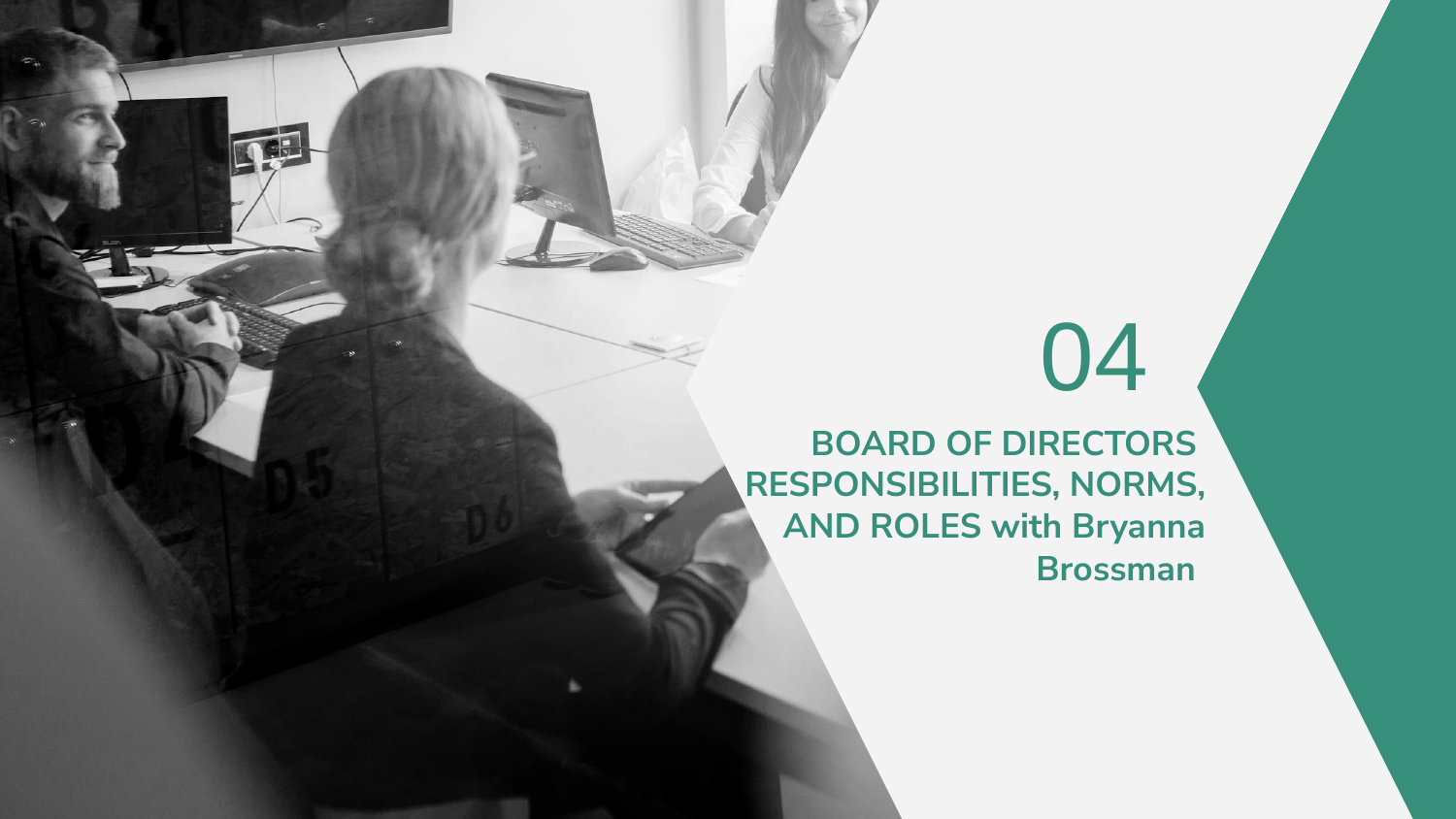

04
# BOARD OF DIRECTORS
RESPONSIBILITIES, NORMS, AND ROLES with Bryanna Brossman